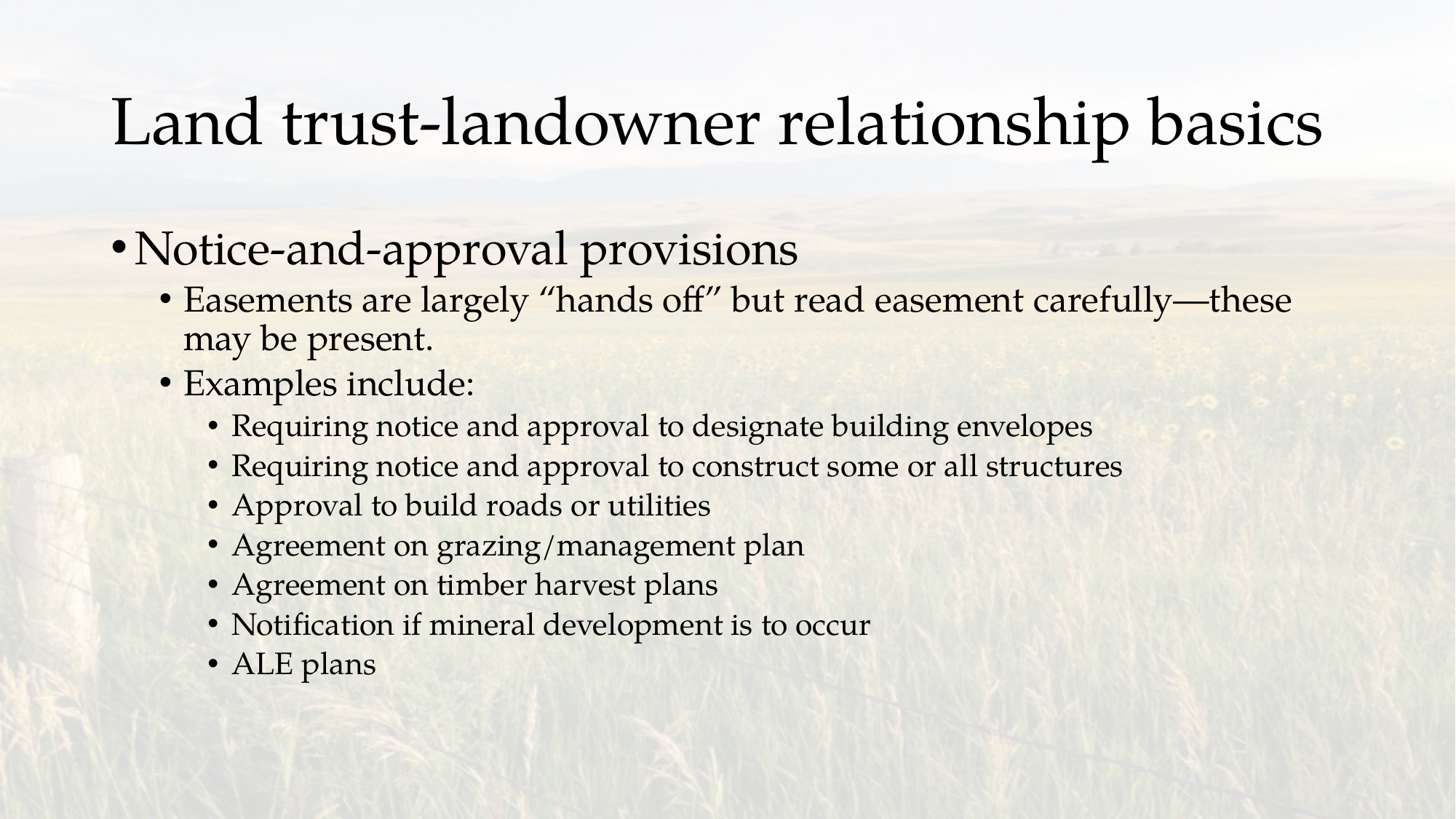

# Land trust-landowner relationship basics
Notice-and-approval provisions
Easements are largely “hands off” but read easement carefully—these may be present.
Examples include:
Requiring notice and approval to designate building envelopes
Requiring notice and approval to construct some or all structures
Approval to build roads or utilities
Agreement on grazing/management plan
Agreement on timber harvest plans
Notification if mineral development is to occur
ALE plans